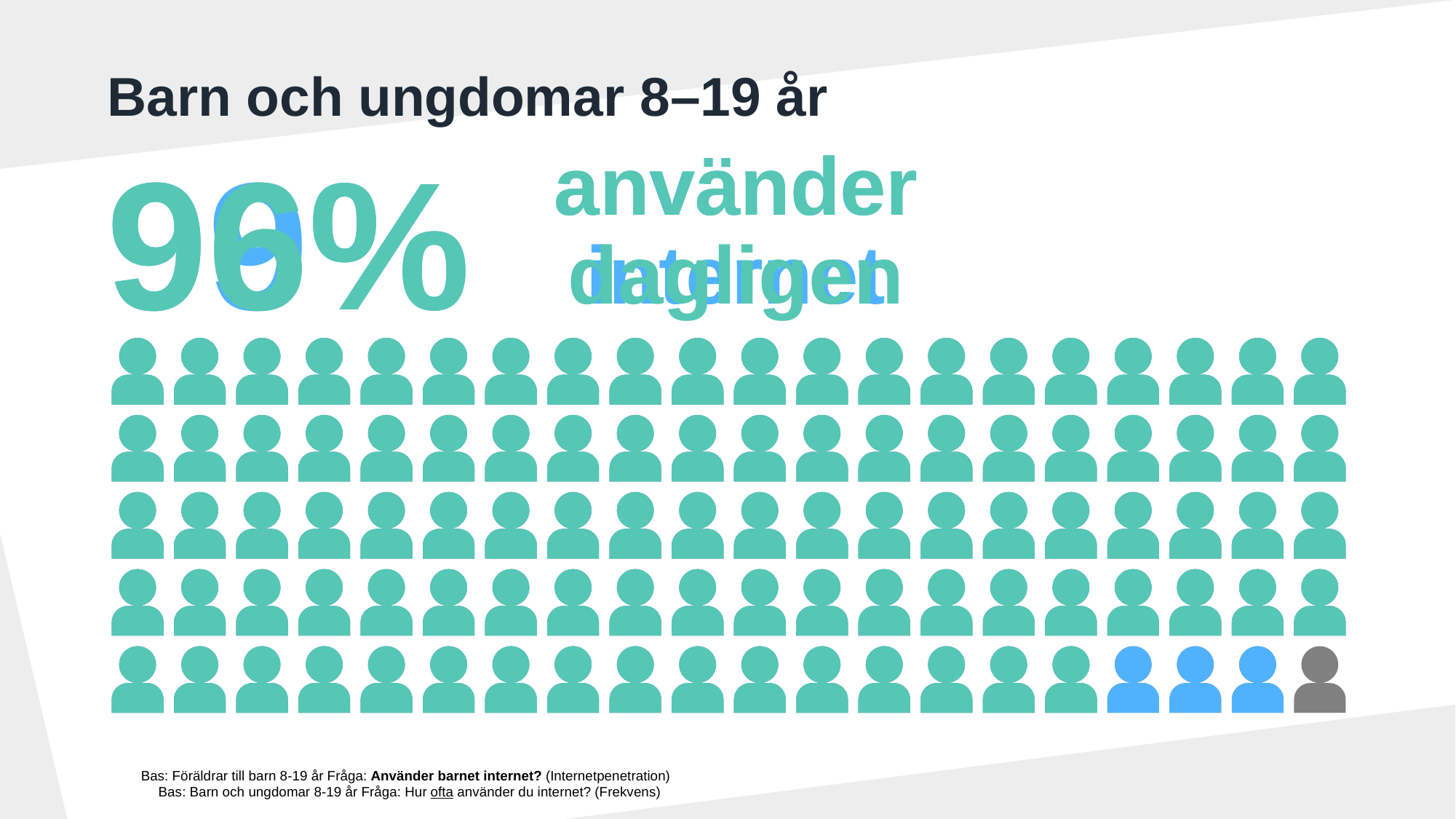

# Barn och ungdomar 8–19 år
96%
99%
använder dagligen
använder internet

Bas: Föräldrar till barn 8-19 år Fråga: Använder barnet internet? (Internetpenetration)
Bas: Barn och ungdomar 8-19 år Fråga: Hur ofta använder du internet? (Frekvens)